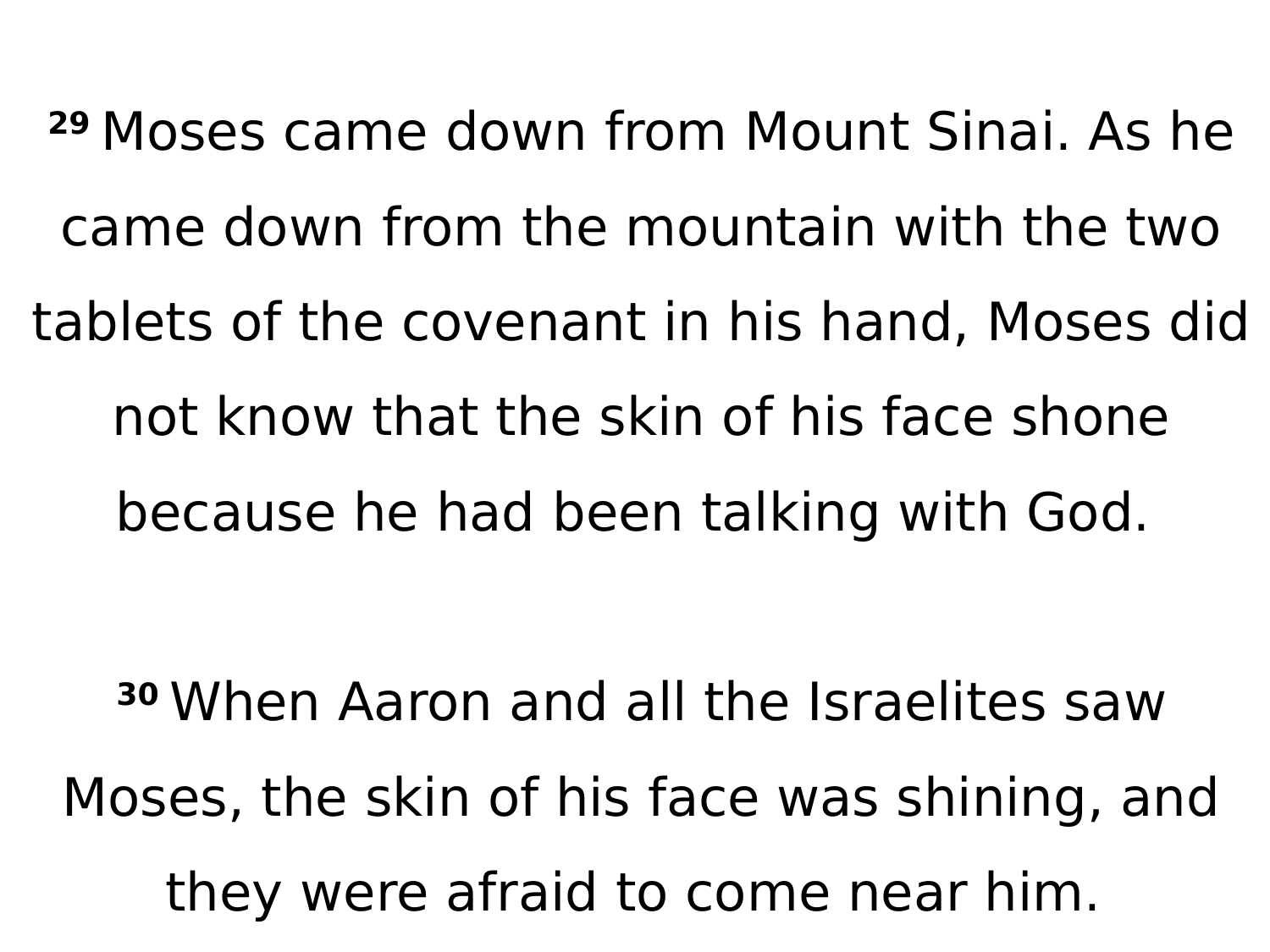

29 Moses came down from Mount Sinai. As he came down from the mountain with the two tablets of the covenant in his hand, Moses did not know that the skin of his face shone because he had been talking with God.

30 When Aaron and all the Israelites saw Moses, the skin of his face was shining, and they were afraid to come near him.